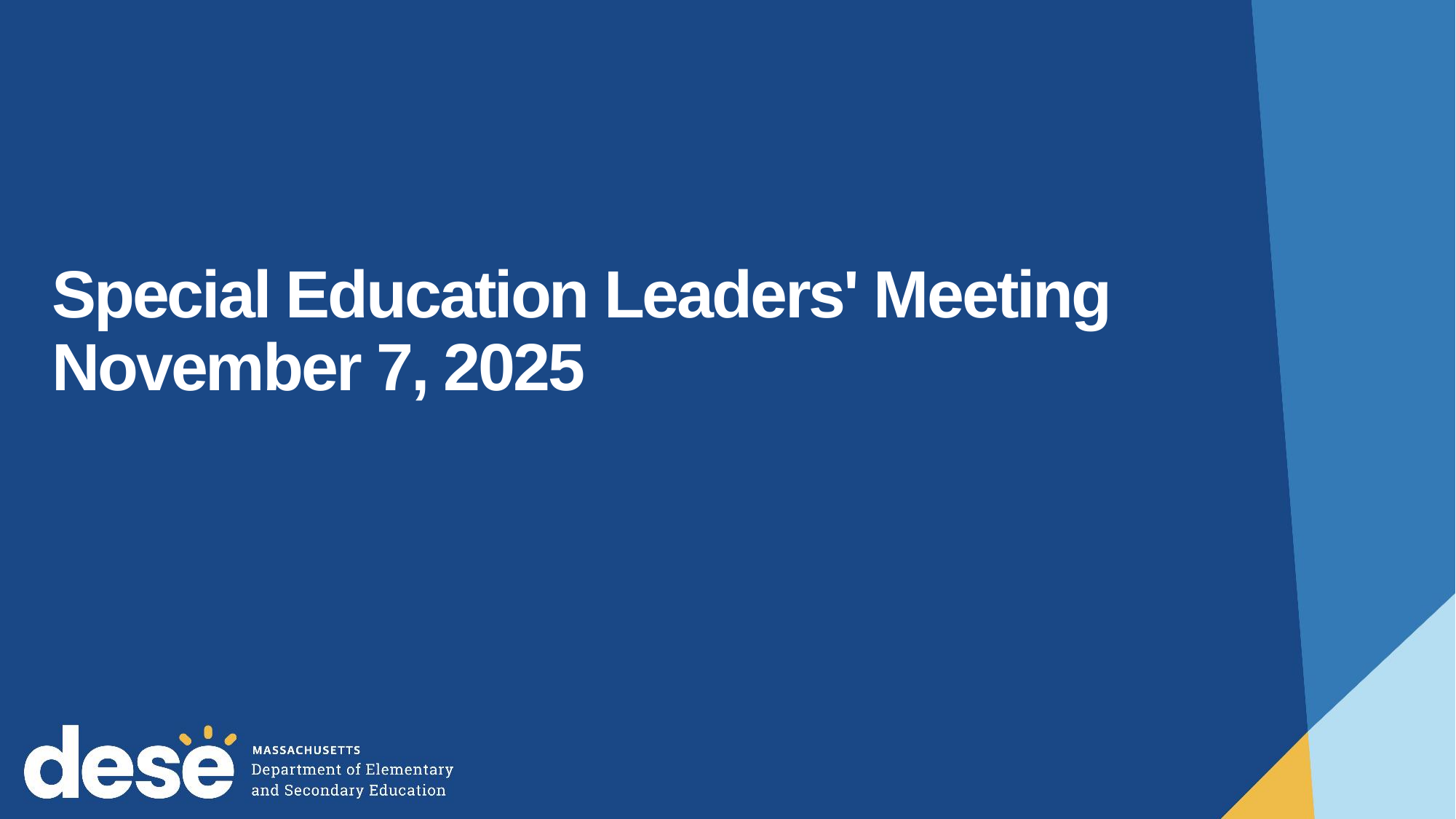

# Special Education Leaders' Meeting November 7, 2025